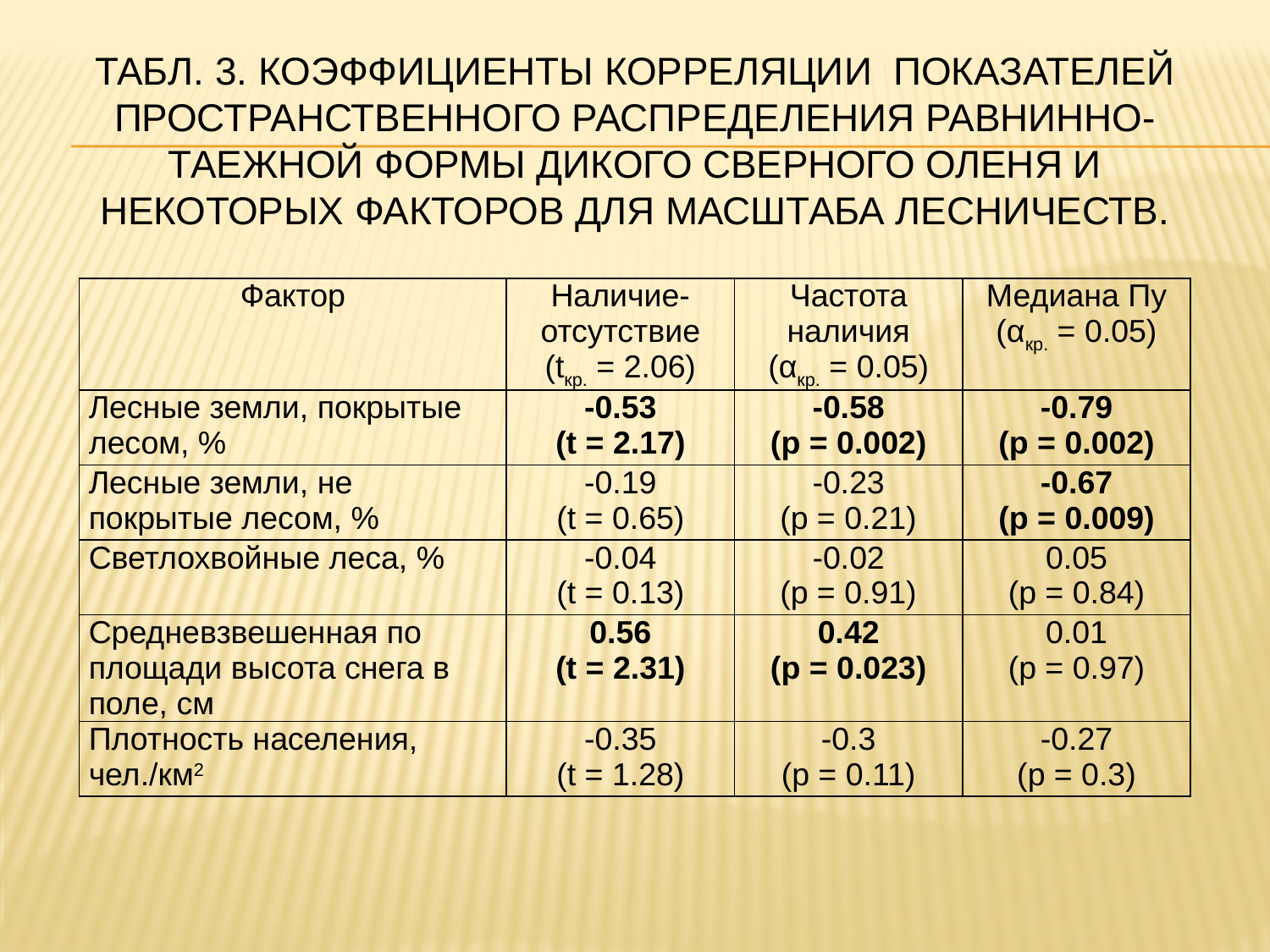

# ТАБЛ. 3. КОЭФФИЦИЕНТЫ КОРРЕЛЯЦИИ  ПОКАЗАТЕЛЕЙ ПРОСТРАНСТВЕННОГО РАСПРЕДЕЛЕНИЯ РАВНИННО-ТАЕЖНОЙ ФОРМЫ ДИКОГО СВЕРНОГО ОЛЕНЯ И НЕКОТОРЫХ ФАКТОРОВ ДЛЯ МАСШТАБА ЛЕСНИЧЕСТВ.
| Фактор | Наличие-отсутствие (tкр. = 2.06) | Частота наличия (αкр. = 0.05) | Медиана Пу (αкр. = 0.05) |
| --- | --- | --- | --- |
| Лесные земли, покрытые лесом, % | -0.53 (t = 2.17) | -0.58 (p = 0.002) | -0.79 (p = 0.002) |
| Лесные земли, не покрытые лесом, % | -0.19 (t = 0.65) | -0.23 (p = 0.21) | -0.67 (p = 0.009) |
| Светлохвойные леса, % | -0.04 (t = 0.13) | -0.02 (p = 0.91) | 0.05 (p = 0.84) |
| Средневзвешенная по площади высота снега в поле, см | 0.56 (t = 2.31) | 0.42 (p = 0.023) | 0.01 (p = 0.97) |
| Плотность населения, чел./км2 | -0.35 (t = 1.28) | -0.3 (p = 0.11) | -0.27 (p = 0.3) |